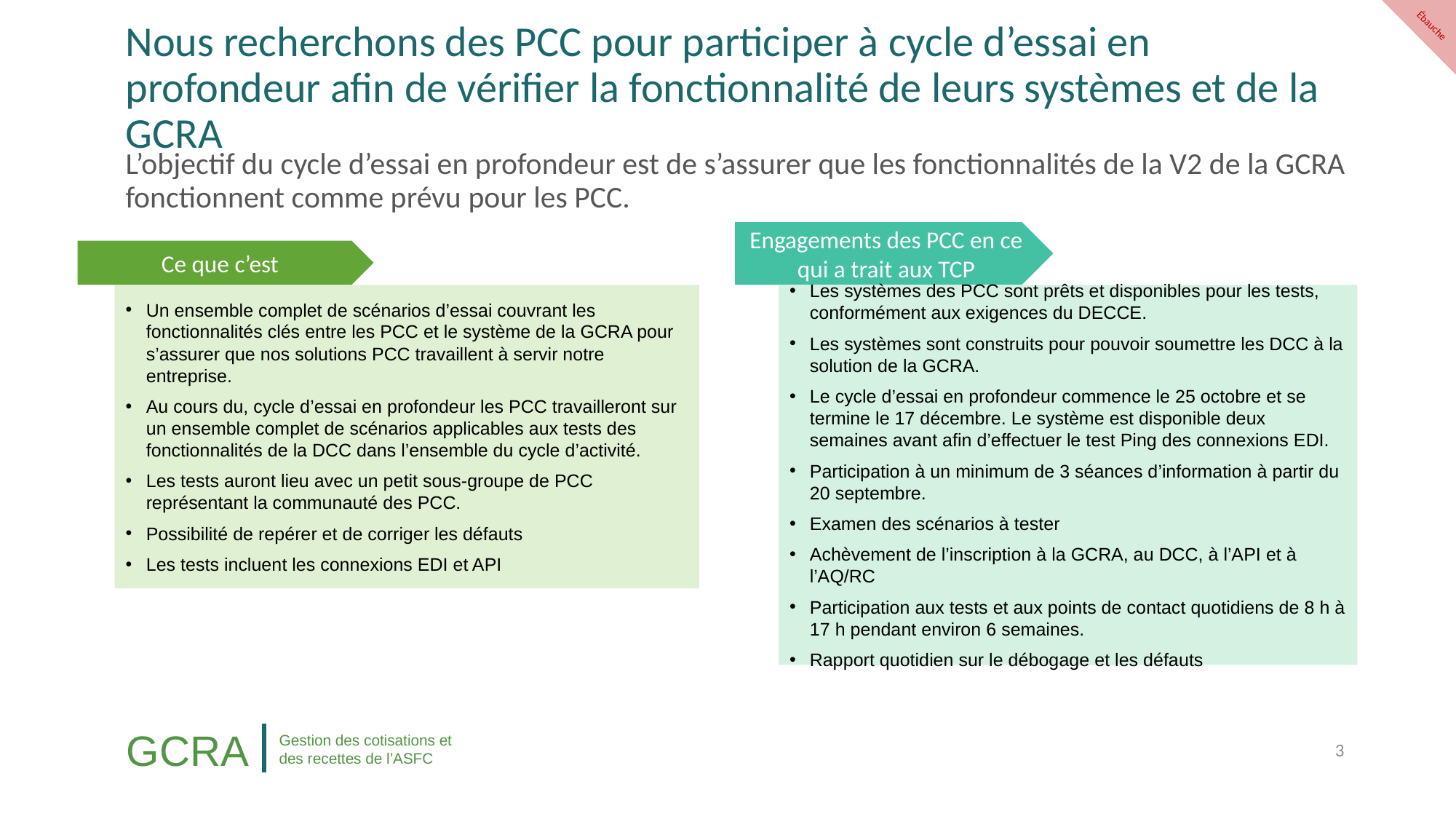

# Nous recherchons des PCC pour participer à cycle d’essai en profondeur afin de vérifier la fonctionnalité de leurs systèmes et de la GCRA
L’objectif du cycle d’essai en profondeur est de s’assurer que les fonctionnalités de la V2 de la GCRA fonctionnent comme prévu pour les PCC.
Engagements des PCC en ce qui a trait aux TCP
Ce que c’est
Les systèmes des PCC sont prêts et disponibles pour les tests, conformément aux exigences du DECCE.
Les systèmes sont construits pour pouvoir soumettre les DCC à la solution de la GCRA.
Le cycle d’essai en profondeur commence le 25 octobre et se termine le 17 décembre. Le système est disponible deux semaines avant afin d’effectuer le test Ping des connexions EDI.
Participation à un minimum de 3 séances d’information à partir du 20 septembre.
Examen des scénarios à tester
Achèvement de l’inscription à la GCRA, au DCC, à l’API et à l’AQ/RC
Participation aux tests et aux points de contact quotidiens de 8 h à 17 h pendant environ 6 semaines.
Rapport quotidien sur le débogage et les défauts
Un ensemble complet de scénarios d’essai couvrant les fonctionnalités clés entre les PCC et le système de la GCRA pour s’assurer que nos solutions PCC travaillent à servir notre entreprise.
Au cours du, cycle d’essai en profondeur les PCC travailleront sur un ensemble complet de scénarios applicables aux tests des fonctionnalités de la DCC dans l’ensemble du cycle d’activité.
Les tests auront lieu avec un petit sous-groupe de PCC représentant la communauté des PCC.
Possibilité de repérer et de corriger les défauts
Les tests incluent les connexions EDI et API
3